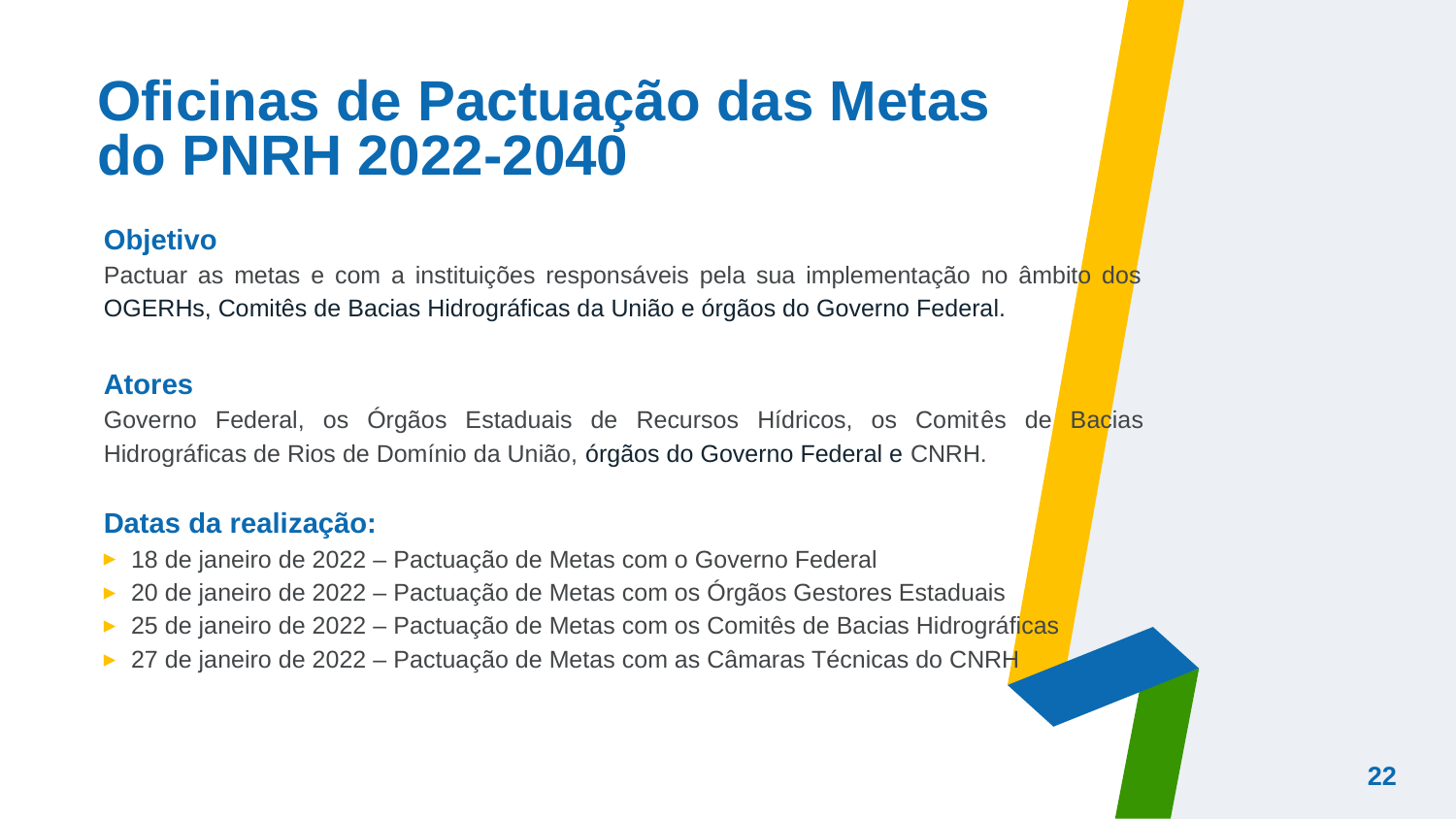

# Oficinas de Pactuação das Metas do PNRH 2022-2040
Objetivo
Pactuar as metas e com a instituições responsáveis pela sua implementação no âmbito dos OGERHs, Comitês de Bacias Hidrográficas da União e órgãos do Governo Federal.

Atores
Governo Federal, os Órgãos Estaduais de Recursos Hídricos, os Comitês de Bacias Hidrográficas de Rios de Domínio da União, órgãos do Governo Federal e CNRH.

Datas da realização:
18 de janeiro de 2022 – Pactuação de Metas com o Governo Federal
20 de janeiro de 2022 – Pactuação de Metas com os Órgãos Gestores Estaduais
25 de janeiro de 2022 – Pactuação de Metas com os Comitês de Bacias Hidrográficas
27 de janeiro de 2022 – Pactuação de Metas com as Câmaras Técnicas do CNRH

22